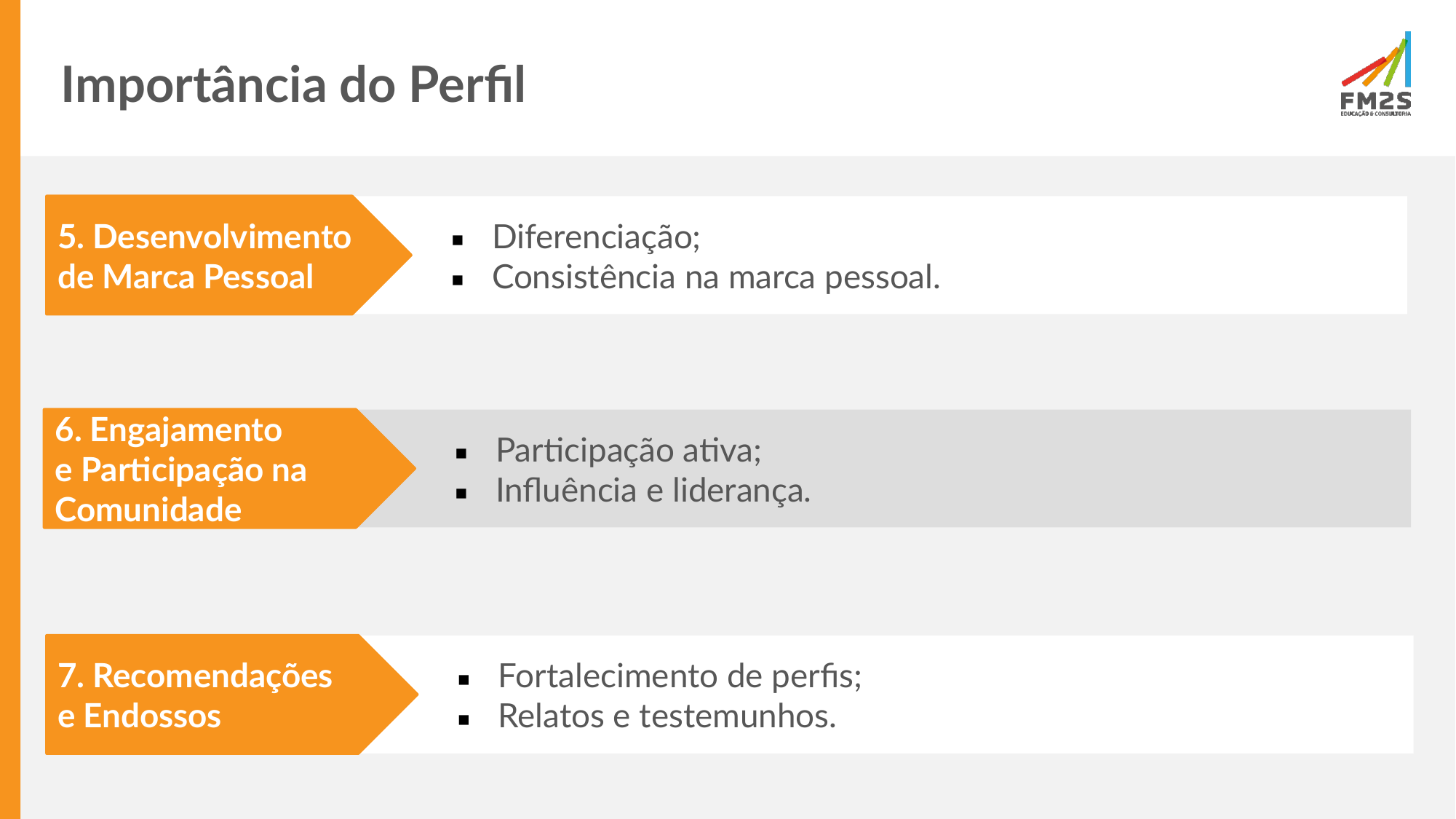

# Importância do Perfil
5. Desenvolvimento de Marca Pessoal
Diferenciação;
Consistência na marca pessoal.
Participação ativa;
Influência e liderança.
6. Engajamento
e Participação na Comunidade
Fortalecimento de perfis;
Relatos e testemunhos.
7. Recomendações
e Endossos